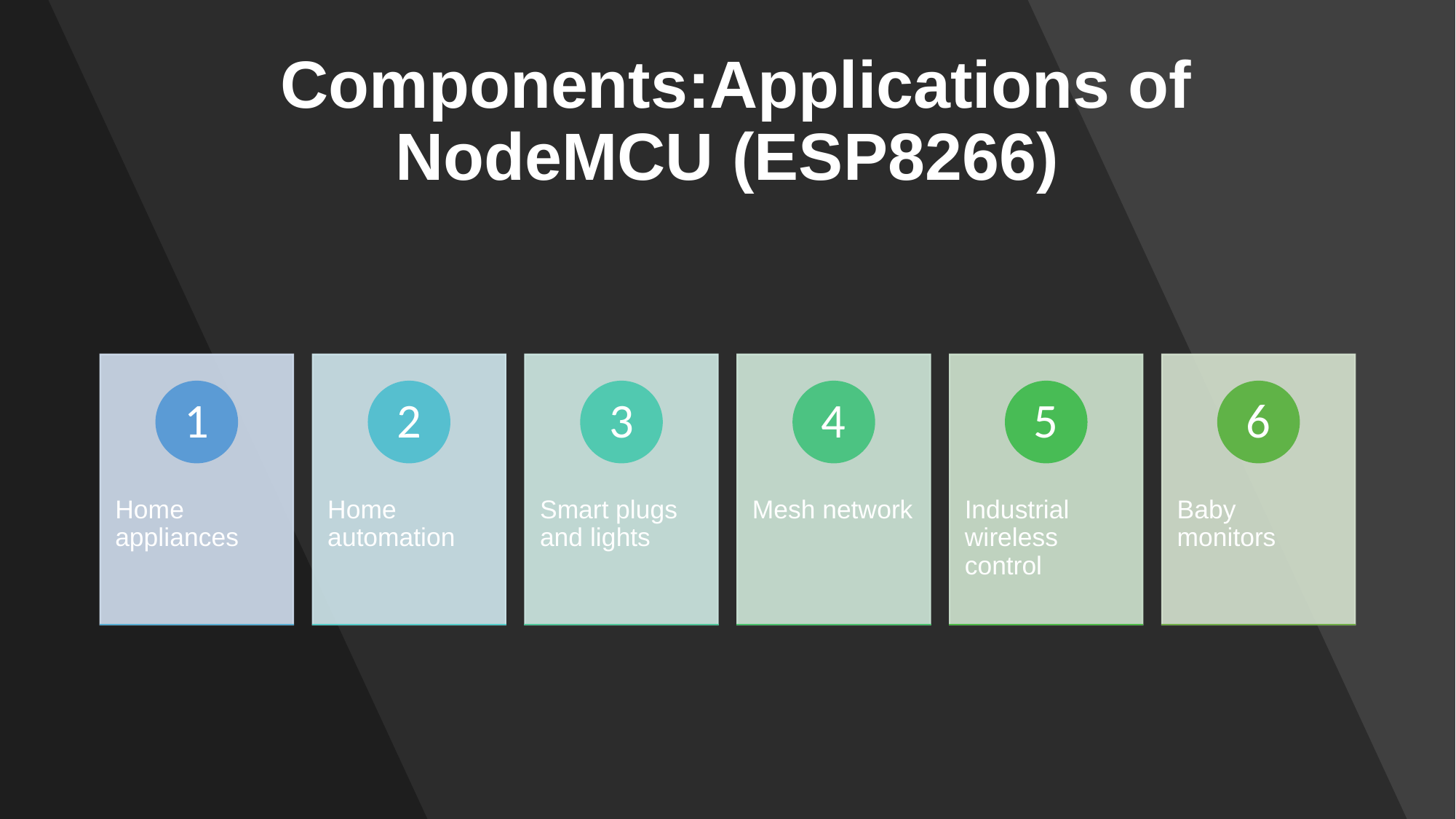

# Components:Applications of NodeMCU (ESP8266)
Home appliances
1
Home automation
2
Smart plugs and lights
3
Mesh network
4
Industrial wireless control
5
Baby monitors
6